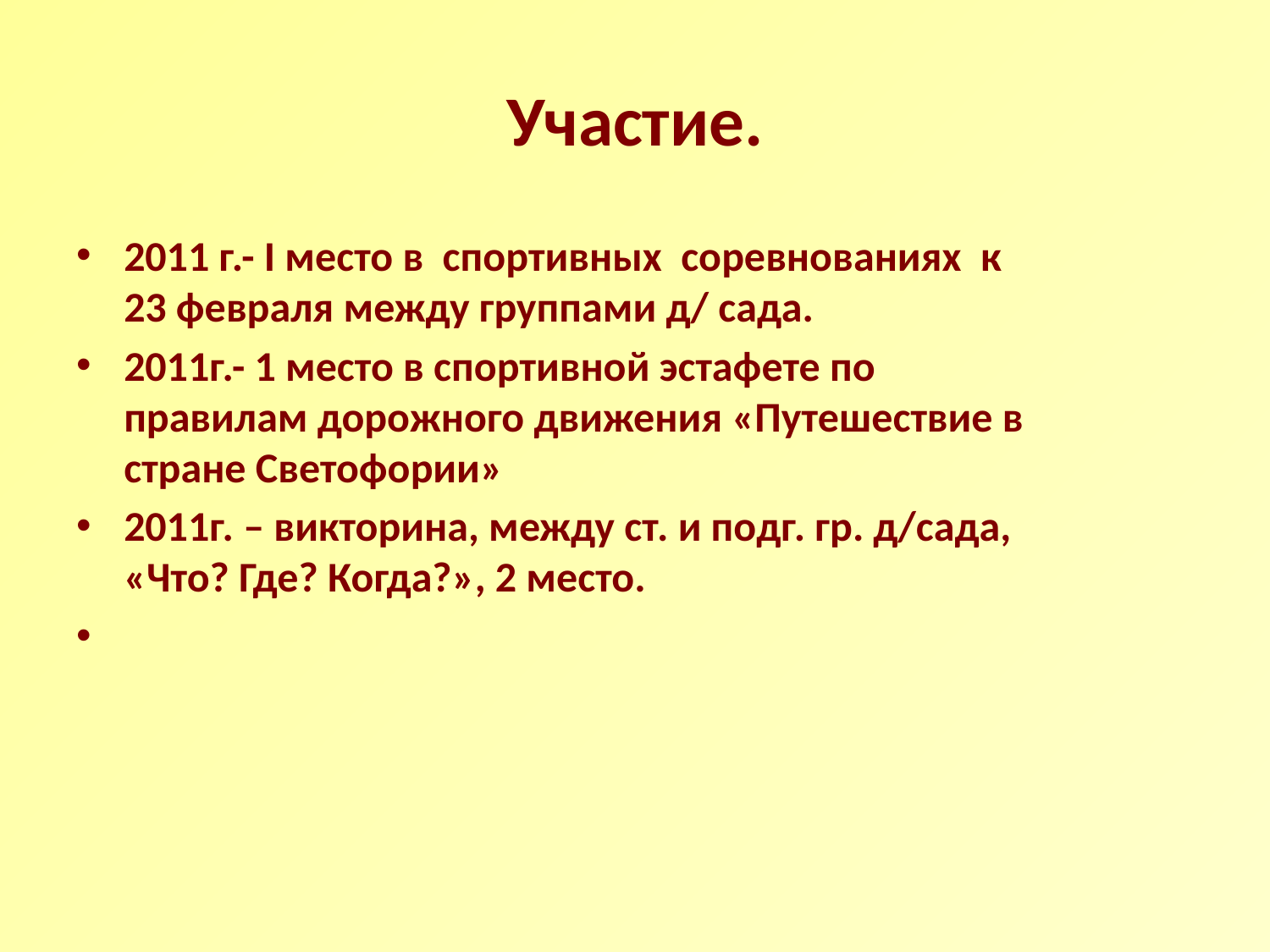

# Участие.
2011 г.- I место в  спортивных  соревнованиях  к 23 февраля между группами д/ сада.
2011г.- 1 место в спортивной эстафете по правилам дорожного движения «Путешествие в стране Светофории»
2011г. – викторина, между ст. и подг. гр. д/сада, «Что? Где? Когда?», 2 место.